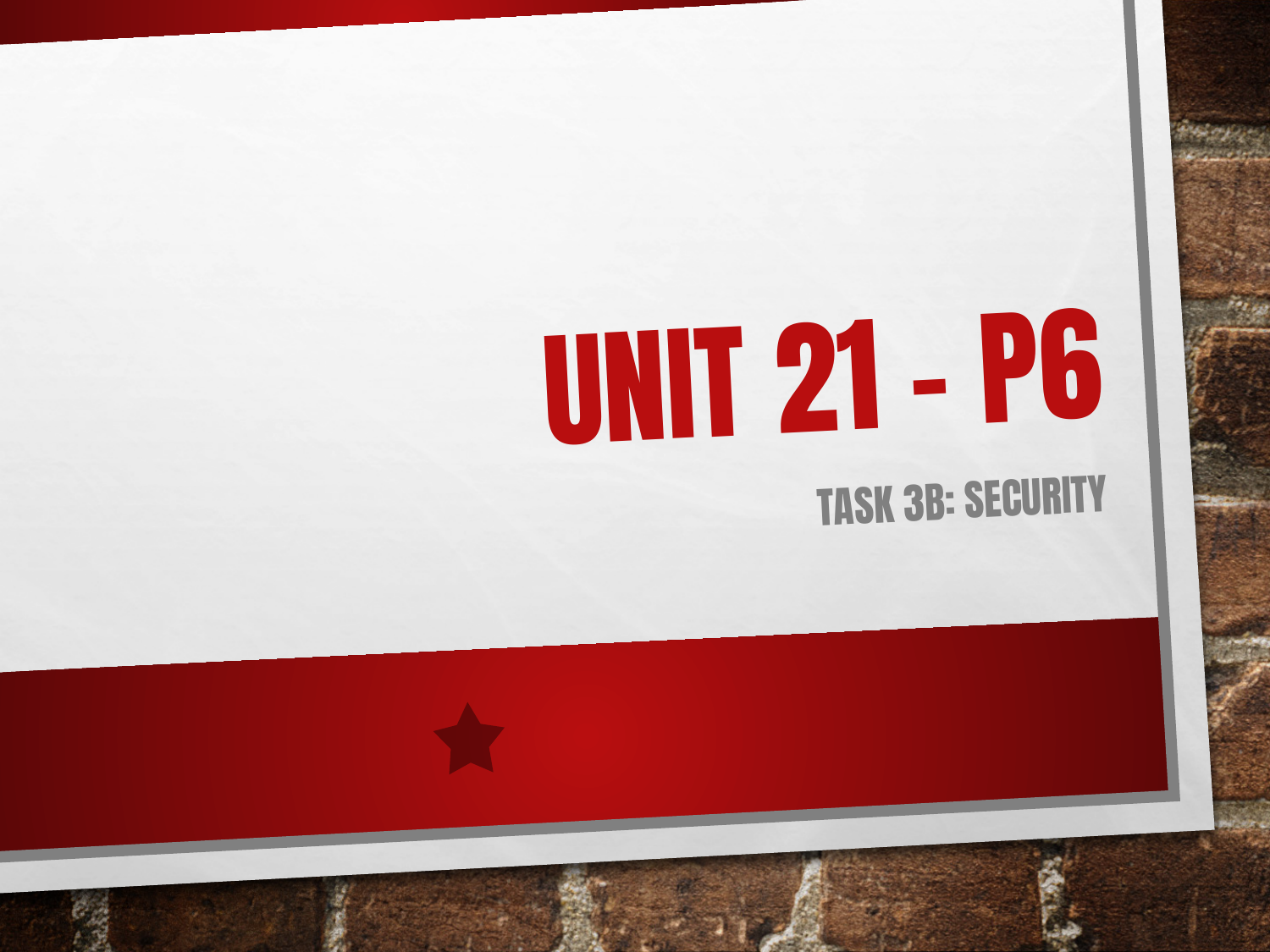

# Unit 21 – P6
Task 3B: SECURITY